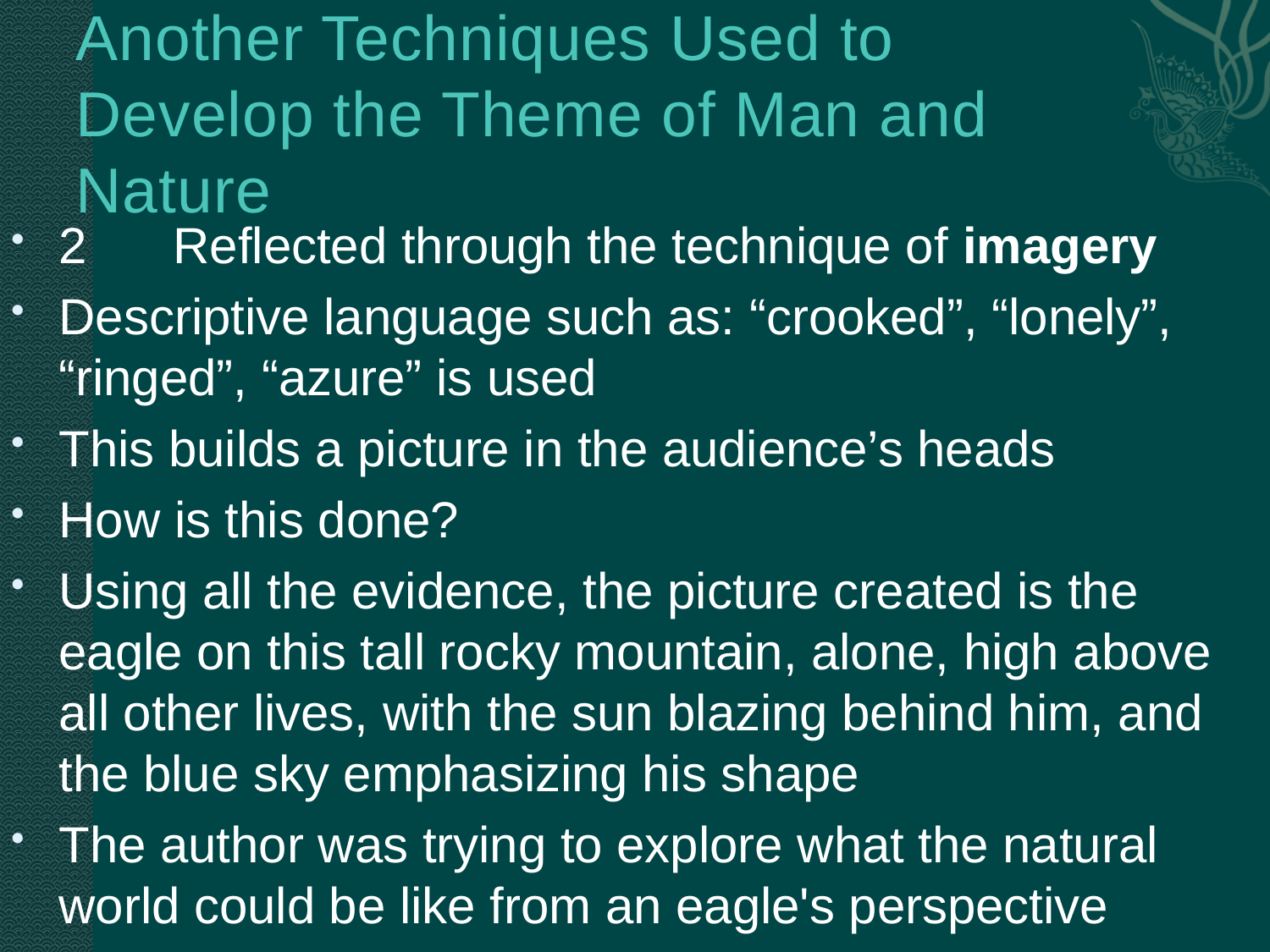

# Another Techniques Used to Develop the Theme of Man and Nature
2	Reflected through the technique of imagery
Descriptive language such as: “crooked”, “lonely”, “ringed”, “azure” is used
This builds a picture in the audience’s heads
How is this done?
Using all the evidence, the picture created is the eagle on this tall rocky mountain, alone, high above all other lives, with the sun blazing behind him, and the blue sky emphasizing his shape
The author was trying to explore what the natural world could be like from an eagle's perspective